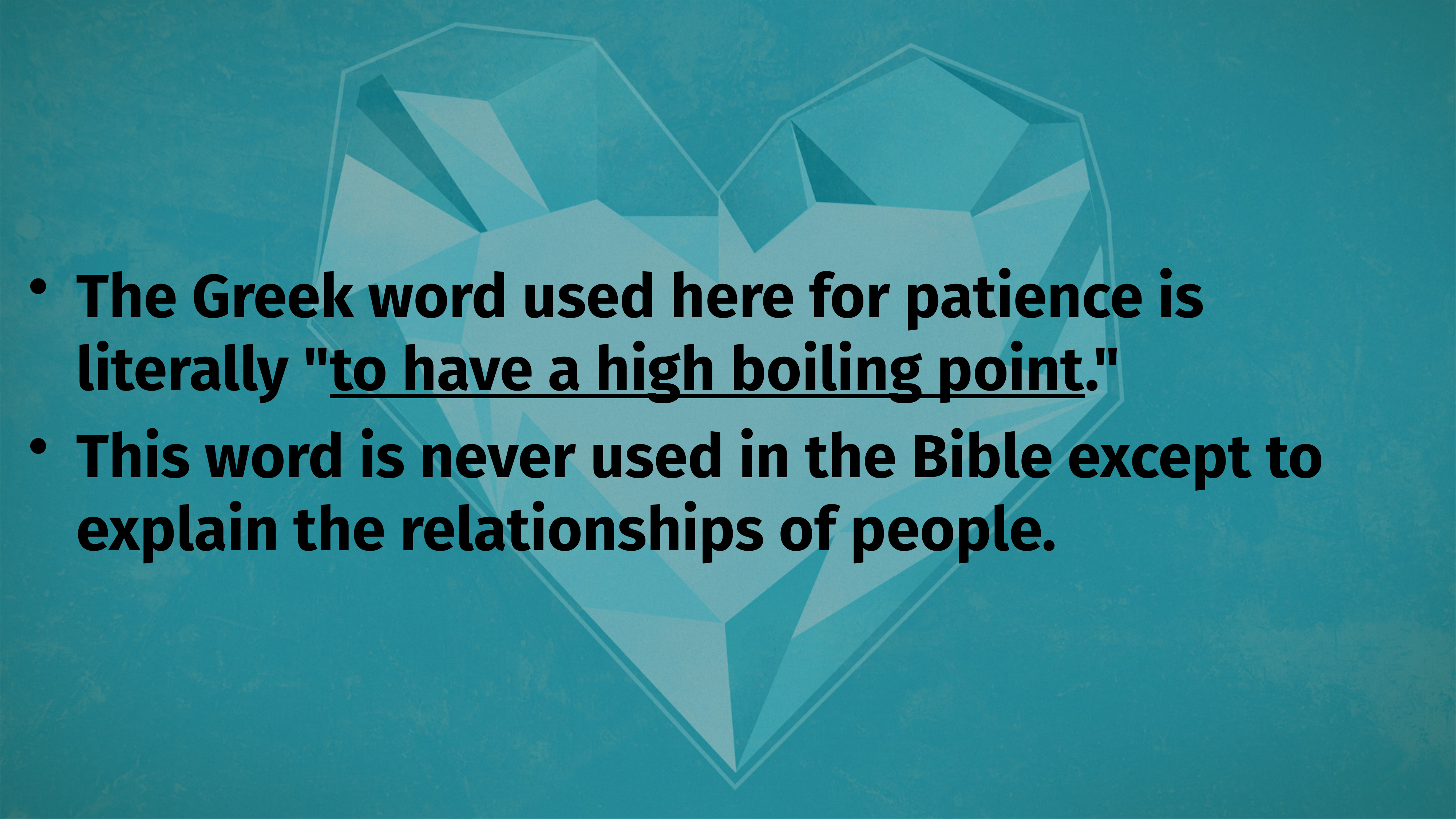

The Greek word used here for patience is literally "to have a high boiling point."
This word is never used in the Bible except to explain the relationships of people.